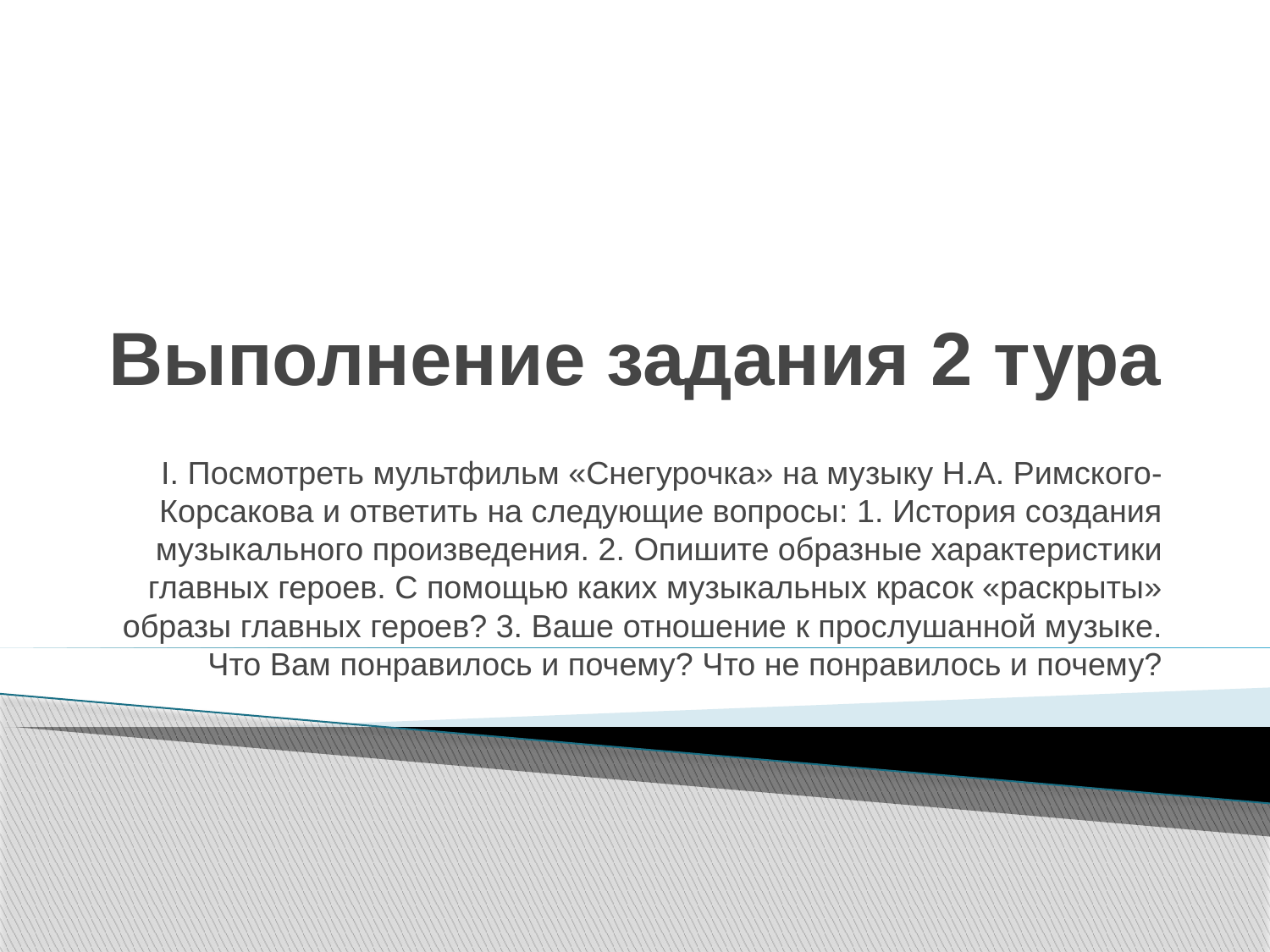

# Выполнение задания 2 тура
I. Посмотреть мультфильм «Снегурочка» на музыку Н.А. Римского-Корсакова и ответить на следующие вопросы: 1. История создания музыкального произведения. 2. Опишите образные характеристики главных героев. С помощью каких музыкальных красок «раскрыты» образы главных героев? 3. Ваше отношение к прослушанной музыке. Что Вам понравилось и почему? Что не понравилось и почему?